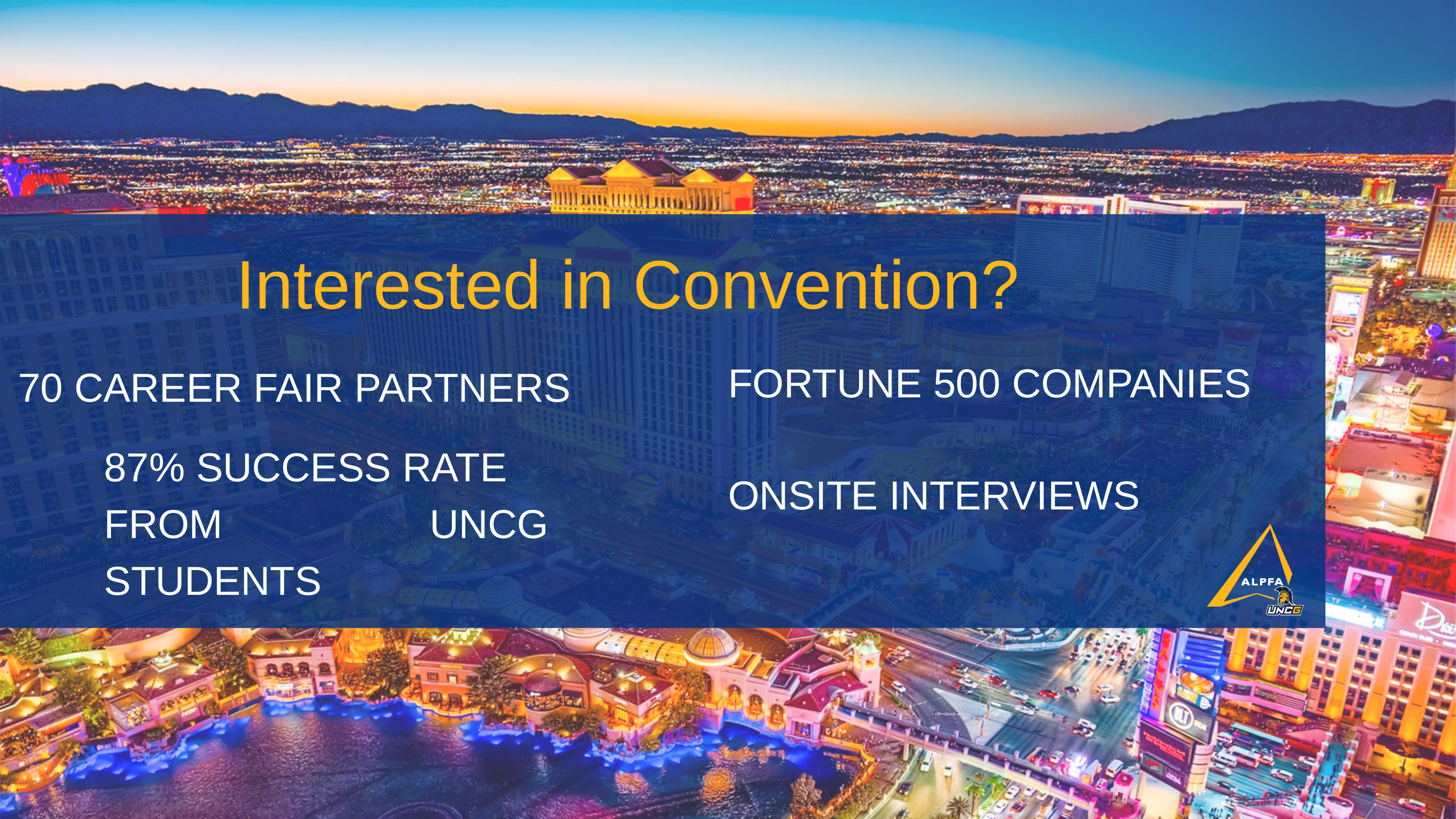

Interested in Convention?
FORTUNE 500 COMPANIES
70 CAREER FAIR PARTNERS
87% SUCCESS RATE
FROM UNCG STUDENTS
ONSITE INTERVIEWS